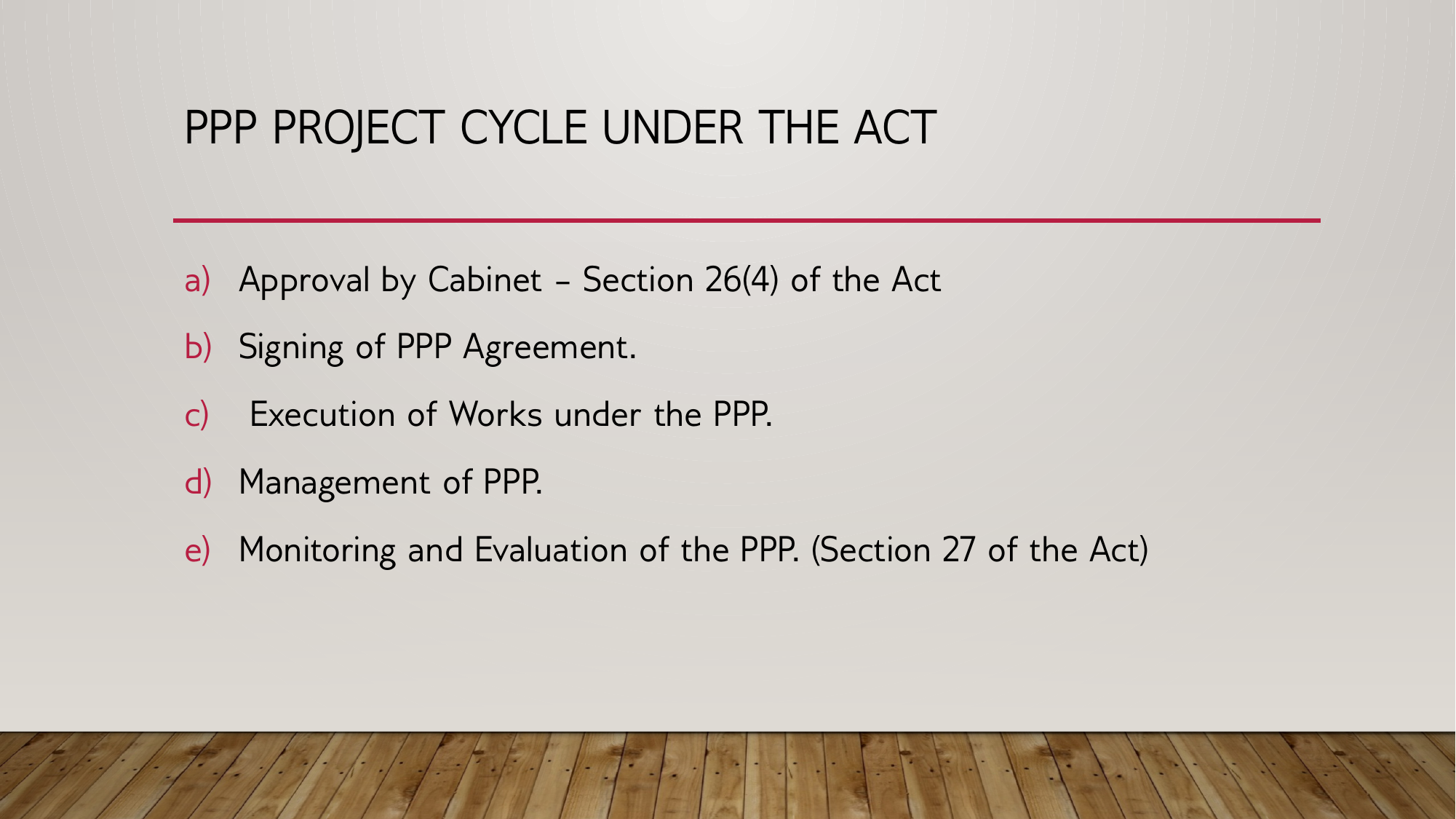

# PPP PROJECT CYCLE under the act
Approval by Cabinet – Section 26(4) of the Act
Signing of PPP Agreement.
 Execution of Works under the PPP.
Management of PPP.
Monitoring and Evaluation of the PPP. (Section 27 of the Act)